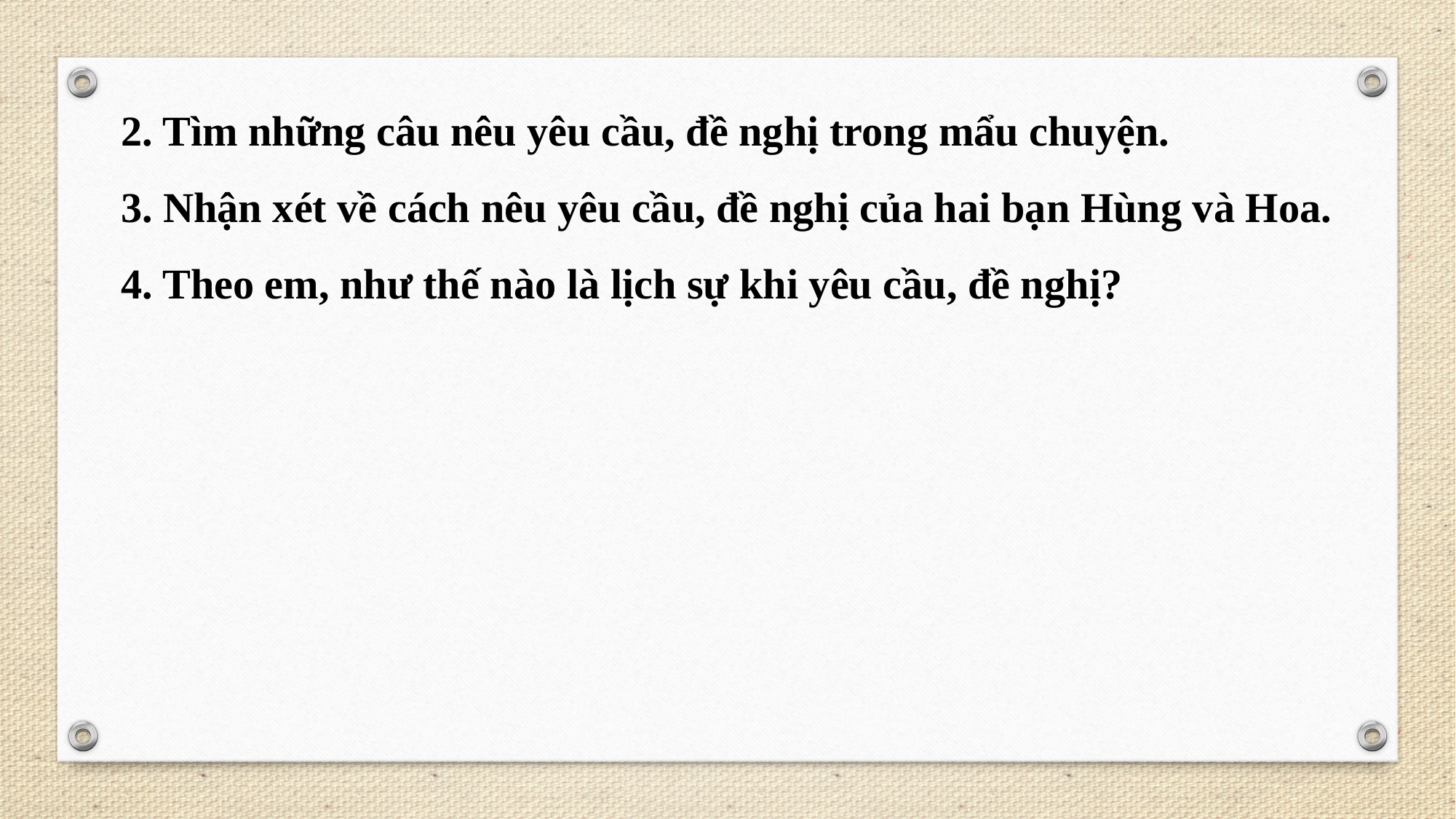

2. Tìm những câu nêu yêu cầu, đề nghị trong mẩu chuyện.
3. Nhận xét về cách nêu yêu cầu, đề nghị của hai bạn Hùng và Hoa.
4. Theo em, như thế nào là lịch sự khi yêu cầu, đề nghị?